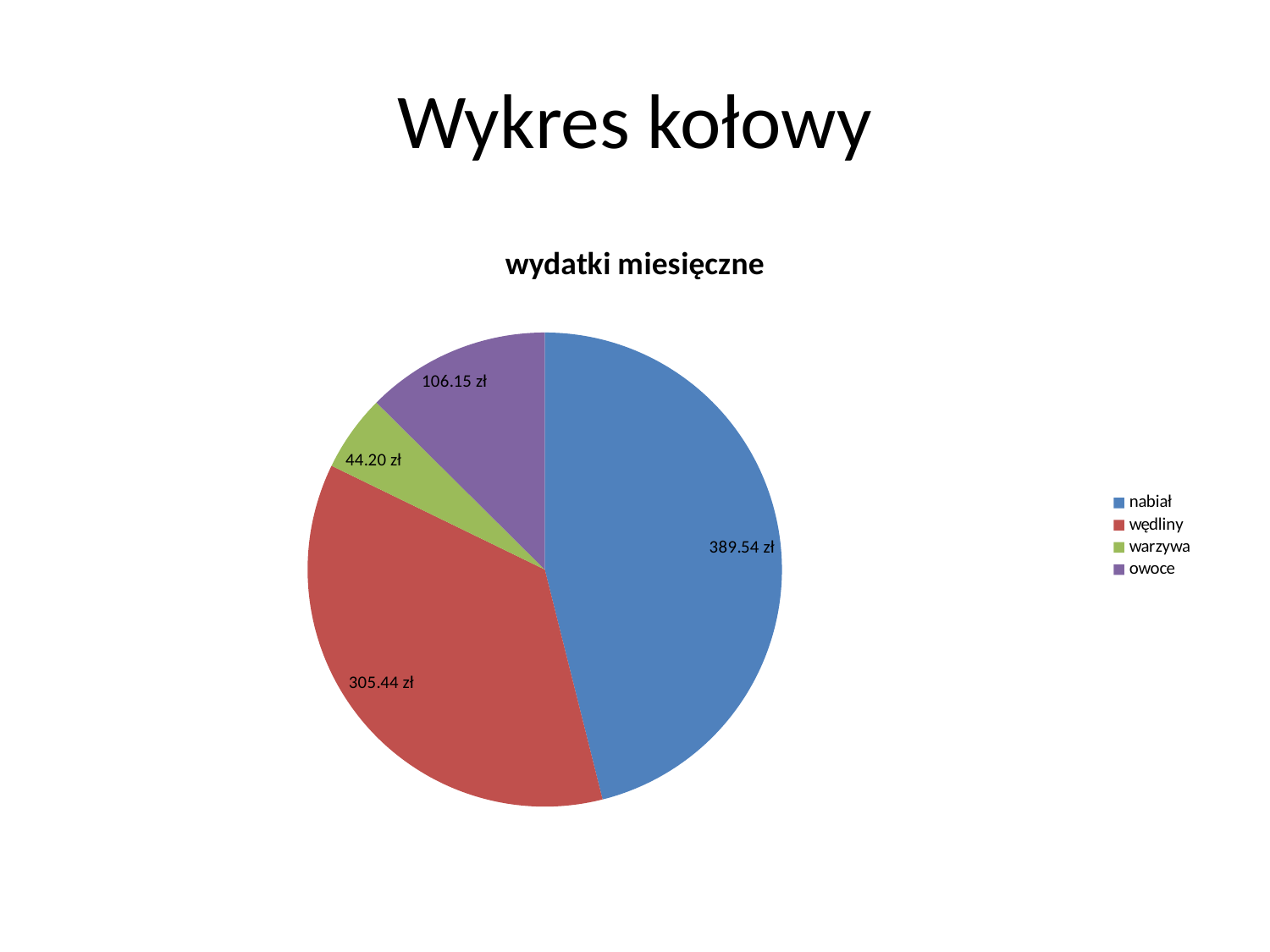

# Wykres kołowy

### Chart:

| Category | wydatki miesięczne |
|---|---|
| nabiał | 389.5371428571428 |
| wędliny | 305.43857142857144 |
| warzywa | 44.19714285714286 |
| owoce | 106.15285714285713 |